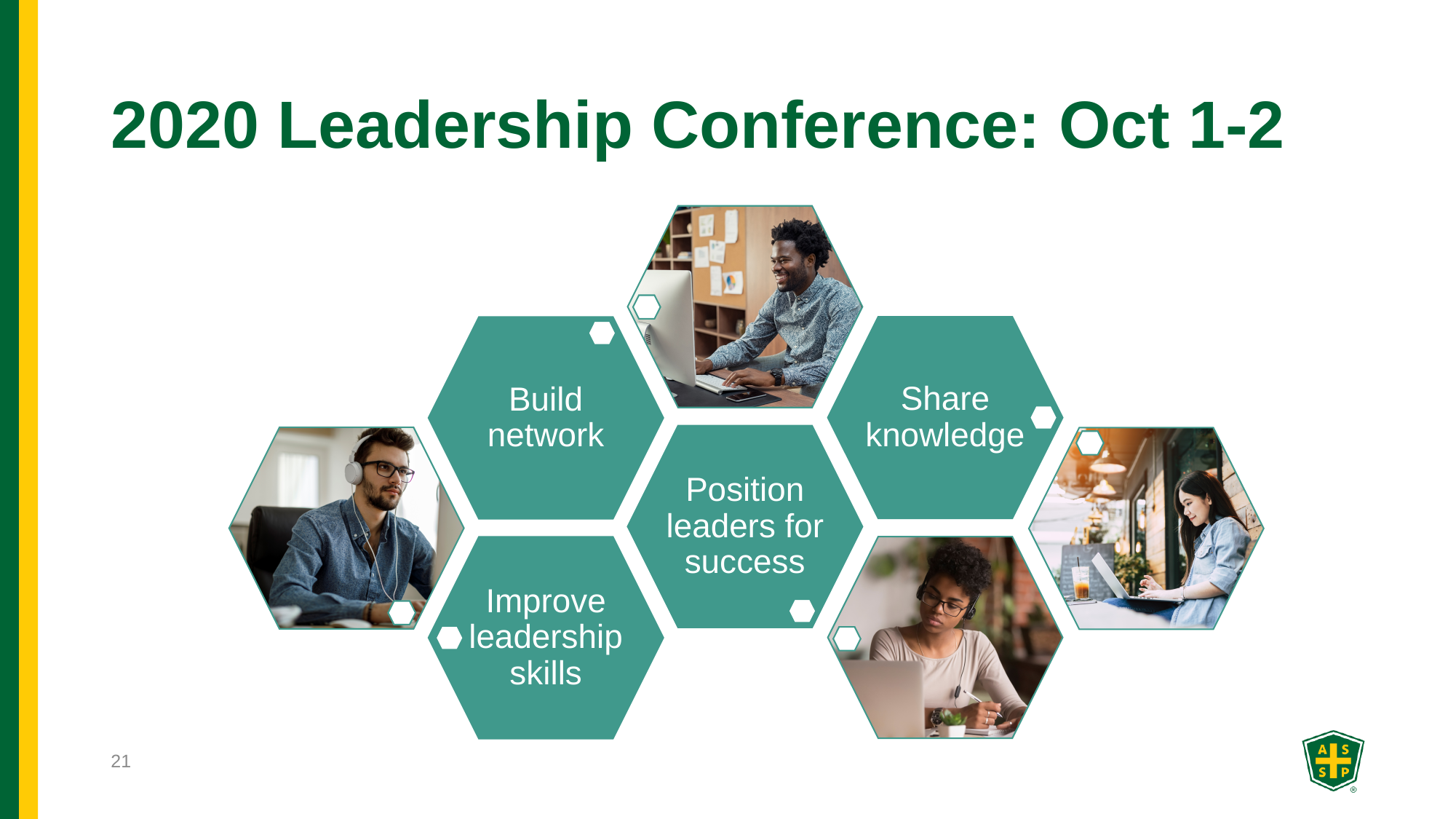

# 2020 Leadership Conference: Oct 1-2
Improve leadership skills
Position leaders for success
Build network
Share knowledge
21